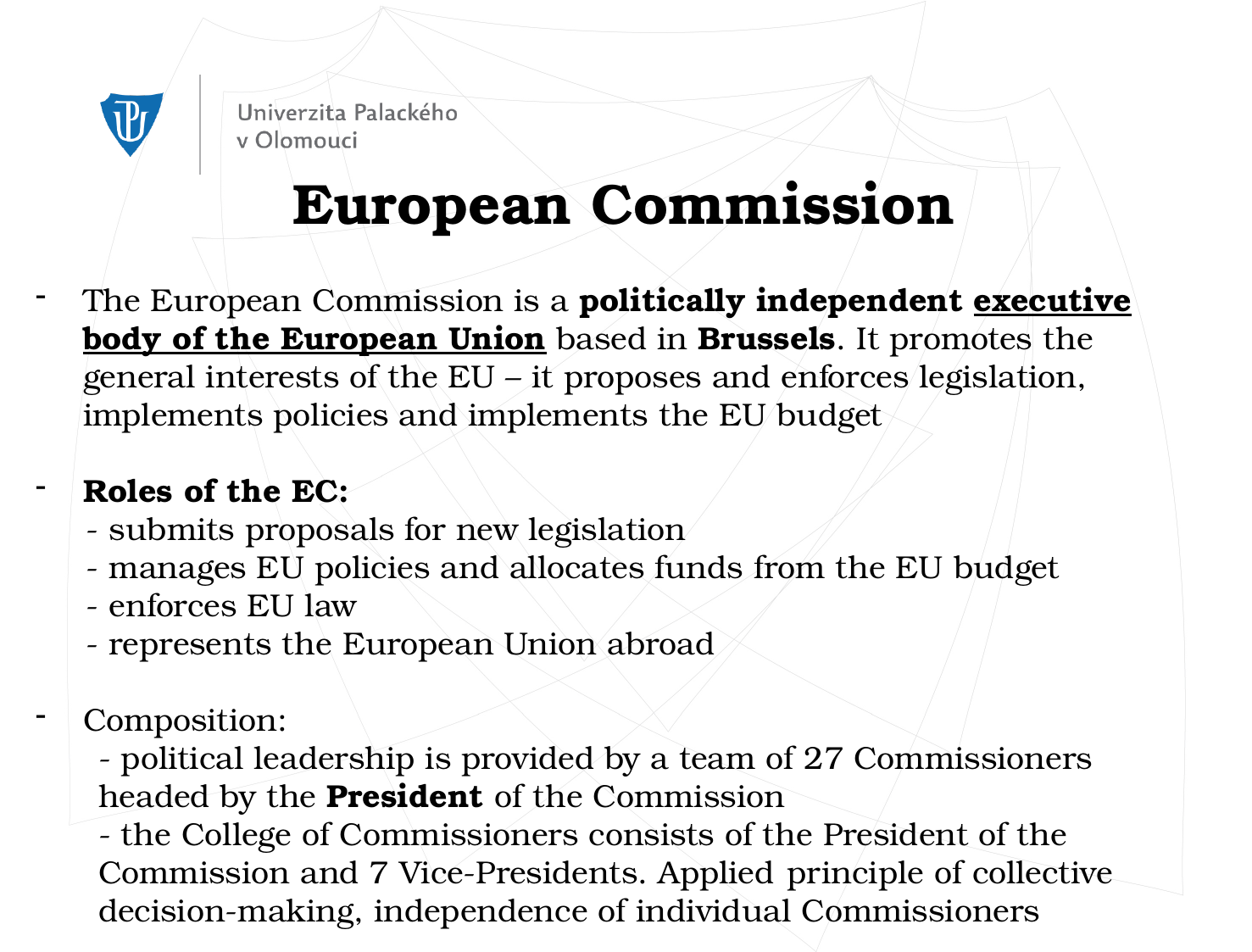

European Commission

The European Commission is a politically independent executive body of the European Union based in Brussels. It promotes the general interests of the EU – it proposes and enforces legislation, implements policies and implements the EU budget

Roles of the EC:
     - submits proposals for new legislation
     - manages EU policies and allocates funds from the EU budget
     - enforces EU law
     - represents the European Union abroad

Composition:
- political leadership is provided by a team of 27 Commissioners   headed by the President of the Commission
- the College of Commissioners consists of the President of the Commission and 7 Vice-Presidents. Applied  principle of collective decision-making, independence of individual Commissioners